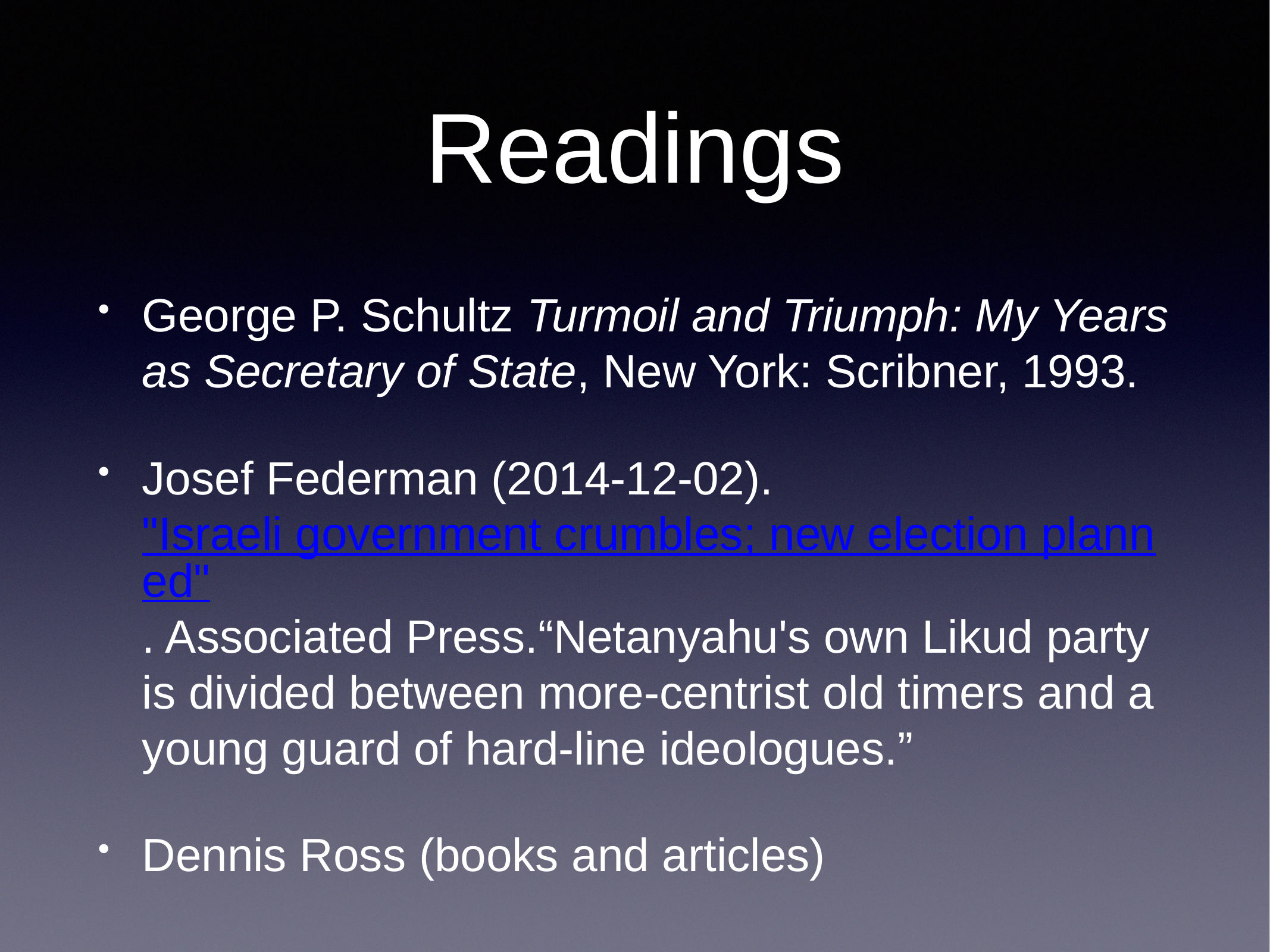

# Readings
George P. Schultz Turmoil and Triumph: My Years as Secretary of State, New York: Scribner, 1993.
Josef Federman (2014-12-02). "Israeli government crumbles; new election planned". Associated Press.“Netanyahu's own Likud party is divided between more-centrist old timers and a young guard of hard-line ideologues.”
Dennis Ross (books and articles)